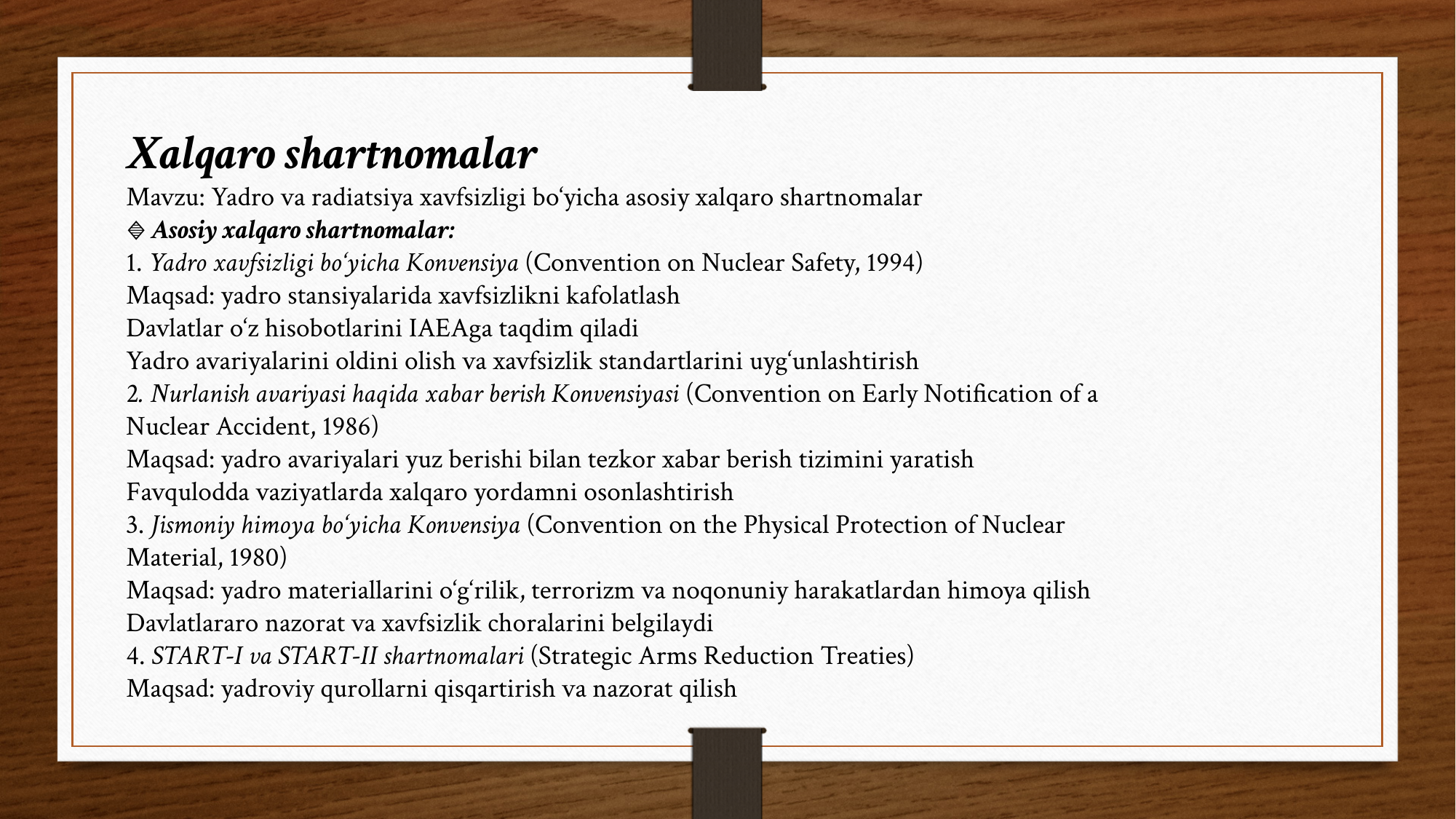

Xalqaro shartnomalar
Mavzu: Yadro va radiatsiya xavfsizligi bo‘yicha asosiy xalqaro shartnomalar
🔹 Asosiy xalqaro shartnomalar:
1. Yadro xavfsizligi bo‘yicha Konvensiya (Convention on Nuclear Safety, 1994)
Maqsad: yadro stansiyalarida xavfsizlikni kafolatlash
Davlatlar o‘z hisobotlarini IAEAga taqdim qiladi
Yadro avariyalarini oldini olish va xavfsizlik standartlarini uyg‘unlashtirish
2. Nurlanish avariyasi haqida xabar berish Konvensiyasi (Convention on Early Notification of a Nuclear Accident, 1986)
Maqsad: yadro avariyalari yuz berishi bilan tezkor xabar berish tizimini yaratish
Favqulodda vaziyatlarda xalqaro yordamni osonlashtirish
3. Jismoniy himoya bo‘yicha Konvensiya (Convention on the Physical Protection of Nuclear Material, 1980)
Maqsad: yadro materiallarini o‘g‘rilik, terrorizm va noqonuniy harakatlardan himoya qilish
Davlatlararo nazorat va xavfsizlik choralarini belgilaydi
4. START-I va START-II shartnomalari (Strategic Arms Reduction Treaties)
Maqsad: yadroviy qurollarni qisqartirish va nazorat qilish